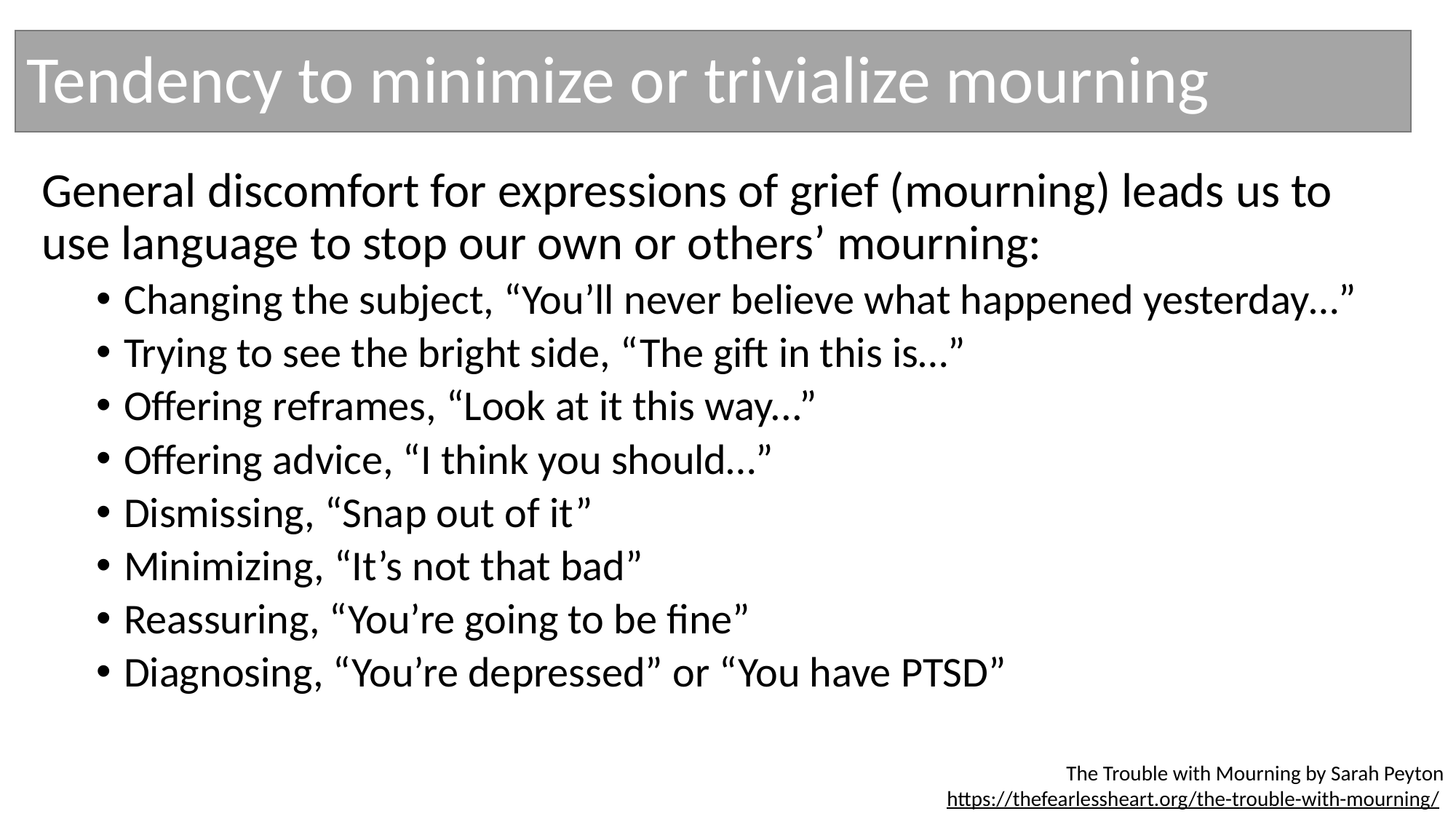

# Tendency to minimize or trivialize mourning
General discomfort for expressions of grief (mourning) leads us to use language to stop our own or others’ mourning:
Changing the subject, “You’ll never believe what happened yesterday…”
Trying to see the bright side, “The gift in this is…”
Offering reframes, “Look at it this way...”
Offering advice, “I think you should…”
Dismissing, “Snap out of it”
Minimizing, “It’s not that bad”
Reassuring, “You’re going to be fine”
Diagnosing, “You’re depressed” or “You have PTSD”
The Trouble with Mourning by Sarah Peyton
https://thefearlessheart.org/the-trouble-with-mourning/